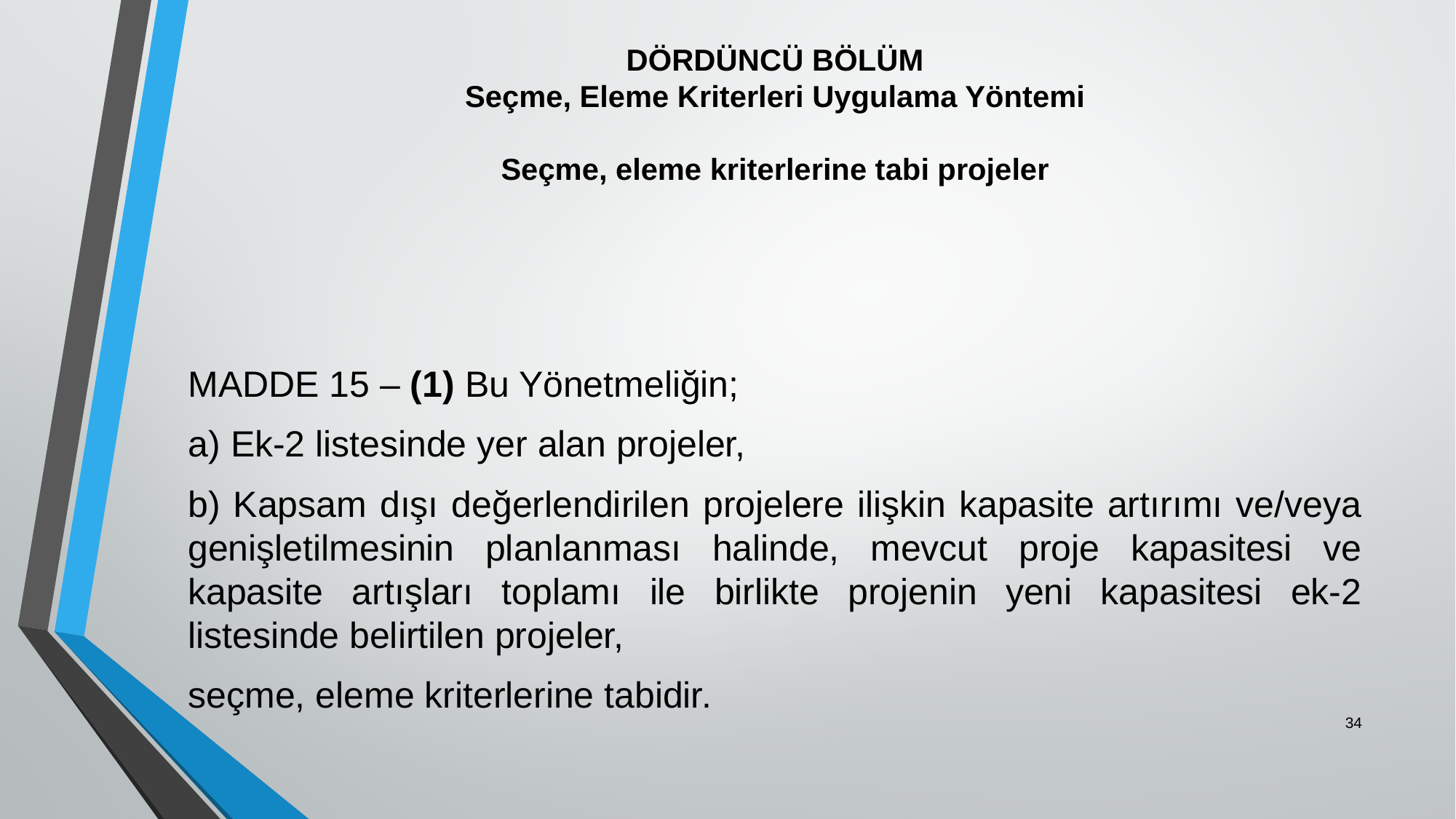

# DÖRDÜNCÜ BÖLÜM Seçme, Eleme Kriterleri Uygulama Yöntemi Seçme, eleme kriterlerine tabi projeler
MADDE 15 – (1) Bu Yönetmeliğin;
a) Ek-2 listesinde yer alan projeler,
b) Kapsam dışı değerlendirilen projelere ilişkin kapasite artırımı ve/veya genişletilmesinin planlanması halinde, mevcut proje kapasitesi ve kapasite artışları toplamı ile birlikte projenin yeni kapasitesi ek-2 listesinde belirtilen projeler,
seçme, eleme kriterlerine tabidir.
34